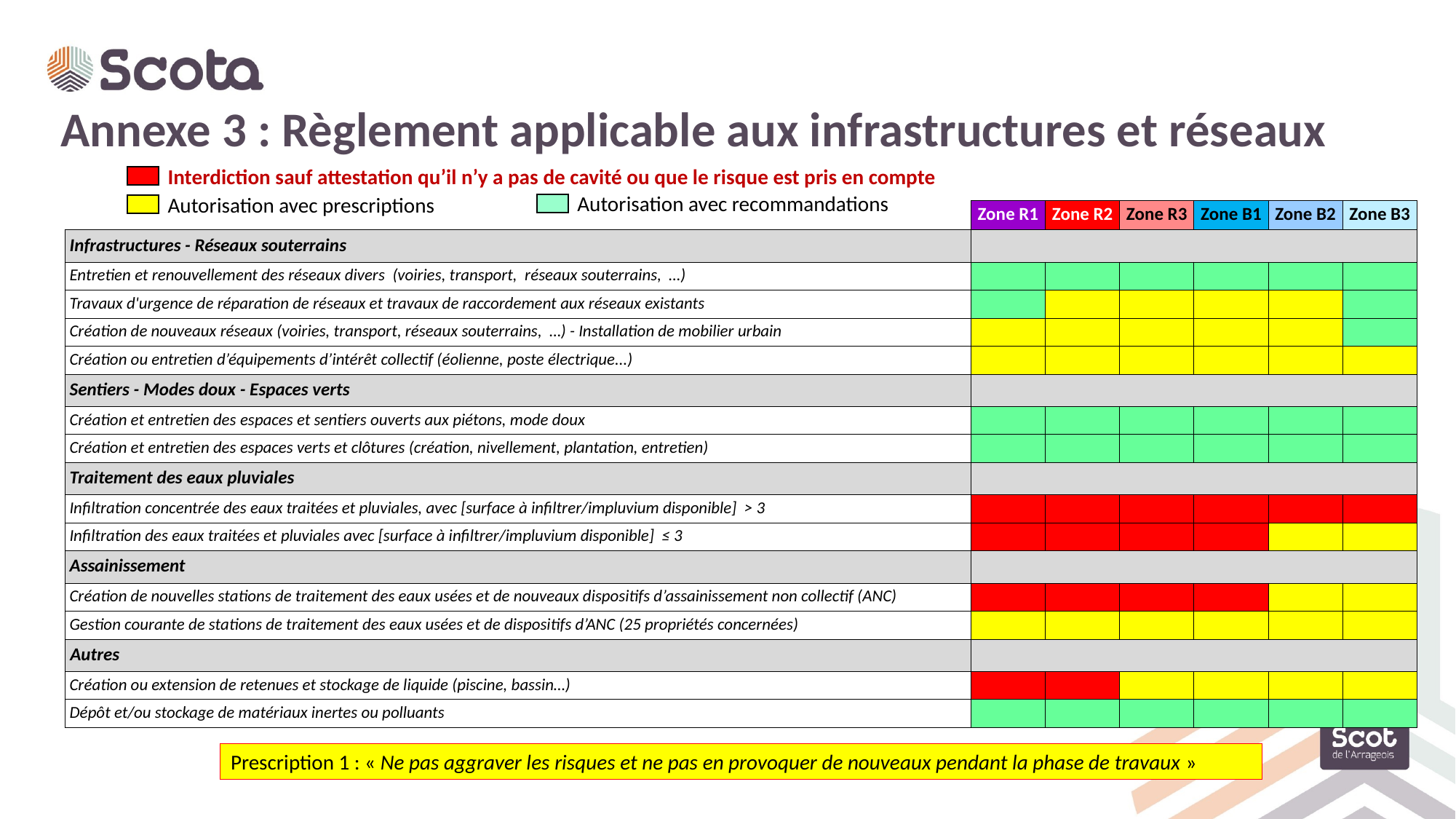

Annexe 3 : Règlement applicable aux infrastructures et réseaux
Interdiction sauf attestation qu’il n’y a pas de cavité ou que le risque est pris en compte

Autorisation avec recommandations
Autorisation avec prescriptions

|  | Zone R1 | Zone R2 | Zone R3 | Zone B1 | Zone B2 | Zone B3 |
| --- | --- | --- | --- | --- | --- | --- |
| Infrastructures - Réseaux souterrains |  |  |  |  |  |  |
| Entretien et renouvellement des réseaux divers (voiries, transport, réseaux souterrains, …) |  |  |  |  |  |  |
| Travaux d'urgence de réparation de réseaux et travaux de raccordement aux réseaux existants |  |  |  |  |  |  |
| Création de nouveaux réseaux (voiries, transport, réseaux souterrains, …) - Installation de mobilier urbain |  |  |  |  |  |  |
| Création ou entretien d’équipements d’intérêt collectif (éolienne, poste électrique...) |  |  |  |  |  |  |
| Sentiers - Modes doux - Espaces verts |  |  |  |  |  |  |
| Création et entretien des espaces et sentiers ouverts aux piétons, mode doux |  |  |  |  |  |  |
| Création et entretien des espaces verts et clôtures (création, nivellement, plantation, entretien) |  |  |  |  |  |  |
| Traitement des eaux pluviales |  |  |  |  |  |  |
| Infiltration concentrée des eaux traitées et pluviales, avec [surface à infiltrer/impluvium disponible] > 3 |  |  |  |  |  |  |
| Infiltration des eaux traitées et pluviales avec [surface à infiltrer/impluvium disponible] ≤ 3 |  |  |  |  |  |  |
| Assainissement |  |  |  |  |  |  |
| Création de nouvelles stations de traitement des eaux usées et de nouveaux dispositifs d’assainissement non collectif (ANC) |  |  |  |  |  |  |
| Gestion courante de stations de traitement des eaux usées et de dispositifs d’ANC (25 propriétés concernées) |  |  |  |  |  |  |
| Autres |  |  |  |  |  |  |
| Création ou extension de retenues et stockage de liquide (piscine, bassin…) |  |  |  |  |  |  |
| Dépôt et/ou stockage de matériaux inertes ou polluants |  |  |  |  |  |  |
Prescription 1 : « Ne pas aggraver les risques et ne pas en provoquer de nouveaux pendant la phase de travaux »